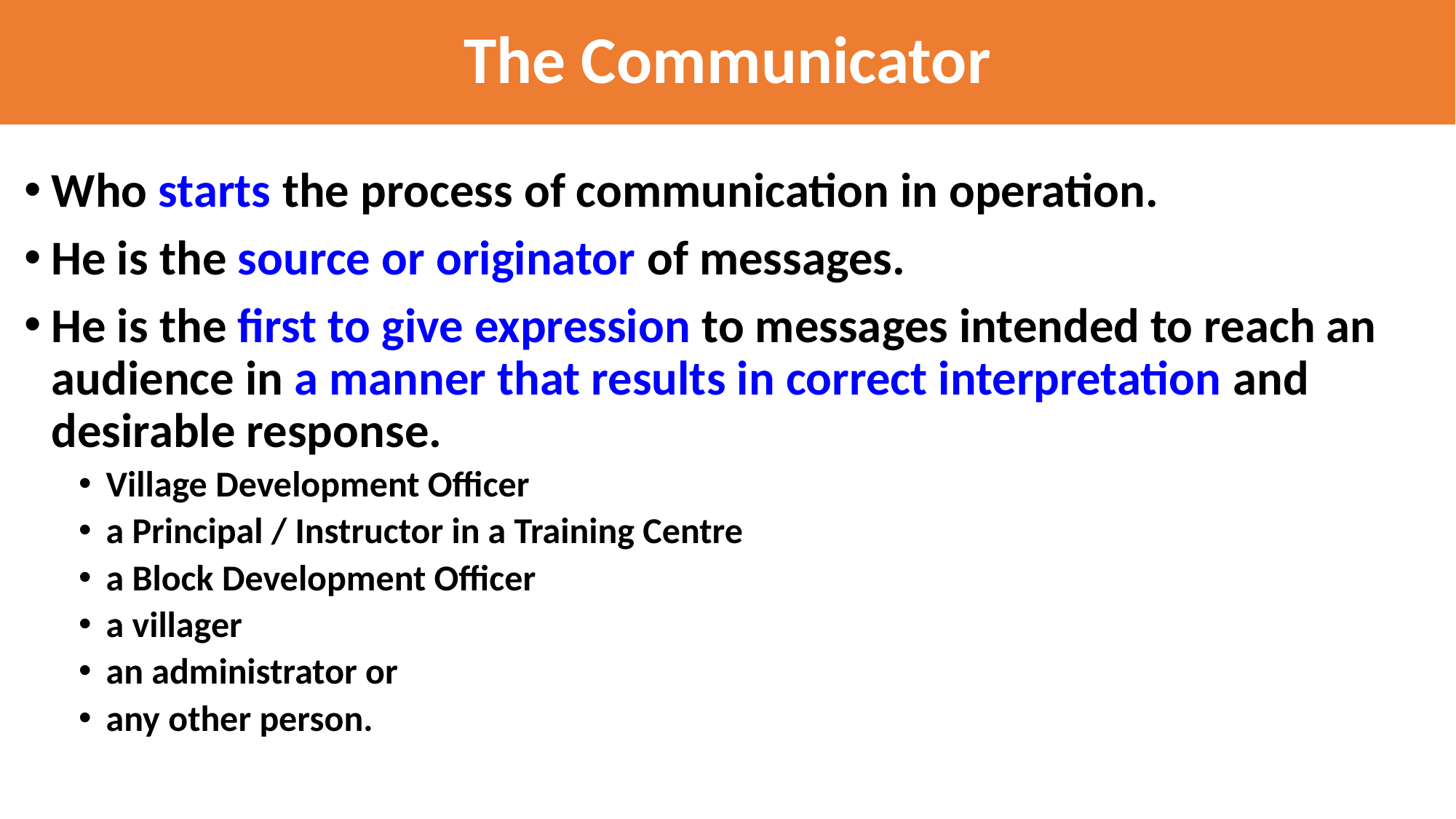

# The Communicator
Who starts the process of communication in operation.
He is the source or originator of messages.
He is the first to give expression to messages intended to reach an audience in a manner that results in correct interpretation and desirable response.
Village Development Officer
a Principal / Instructor in a Training Centre
a Block Development Officer
a villager
an administrator or
any other person.